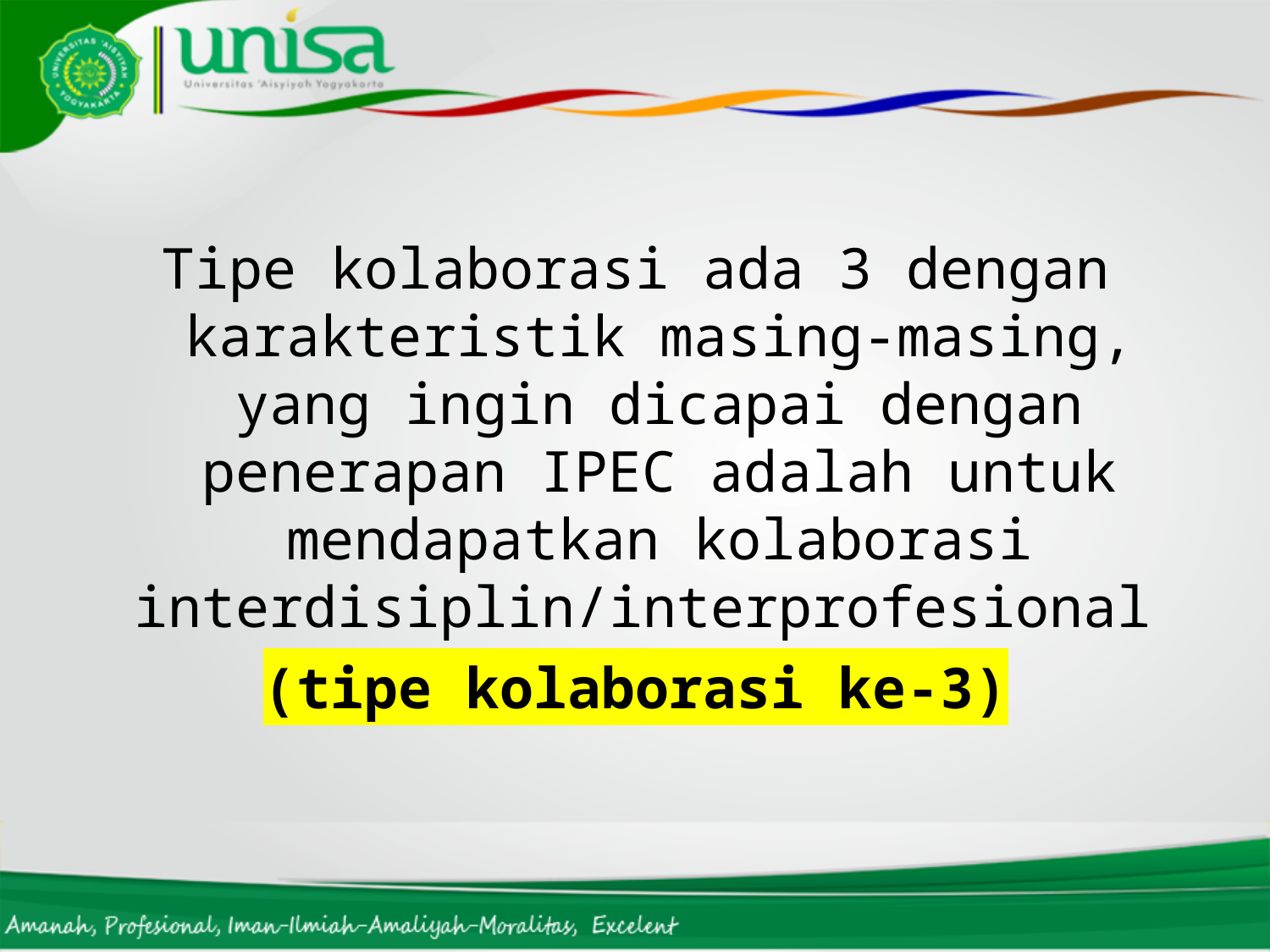

Tipe kolaborasi ada 3 dengan karakteristik masing-masing, yang ingin dicapai dengan penerapan IPEC adalah untuk mendapatkan kolaborasi interdisiplin/interprofesional
(tipe kolaborasi ke-3)